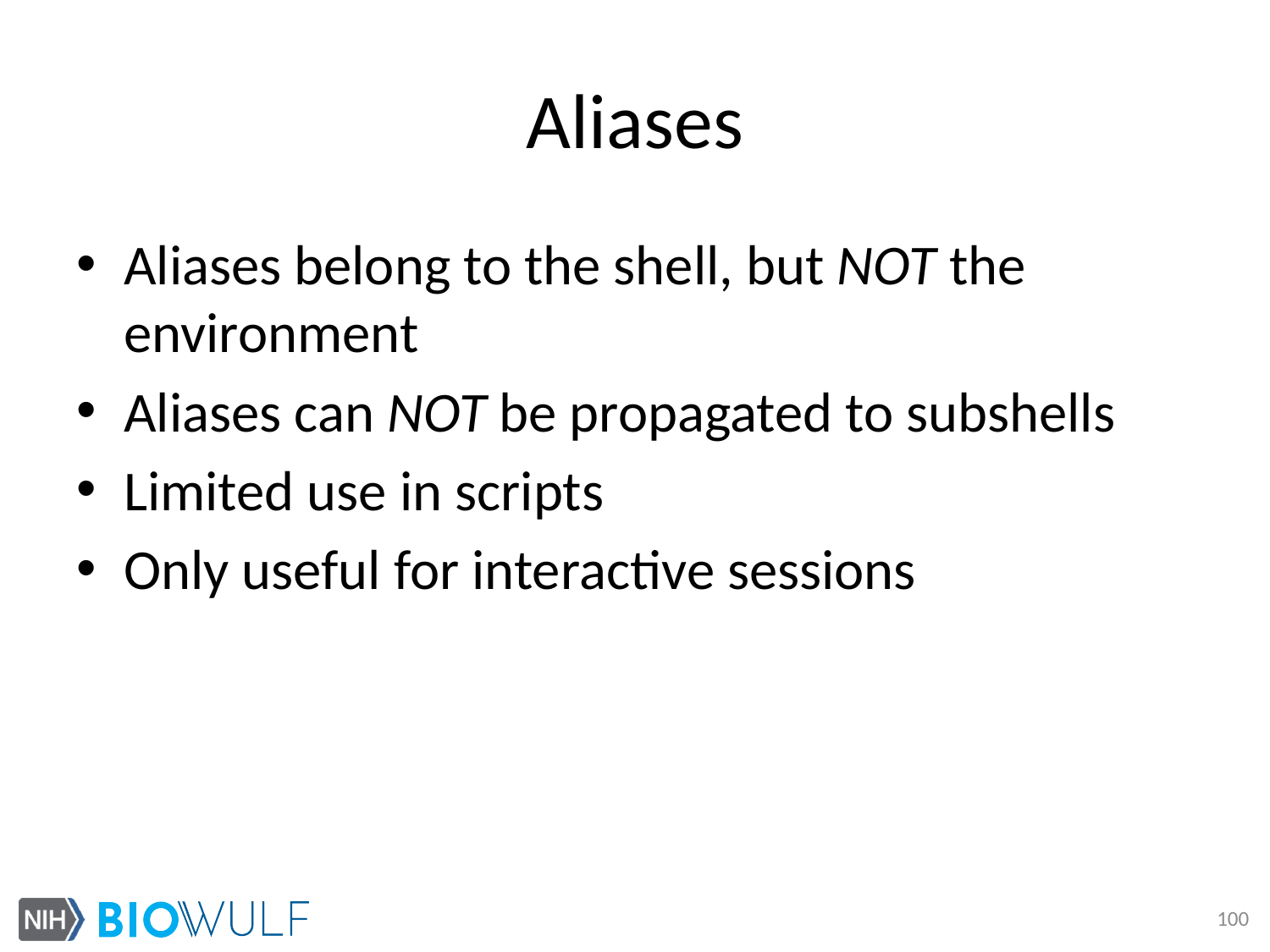

# Aliases
Aliases belong to the shell, but NOT the environment
Aliases can NOT be propagated to subshells
Limited use in scripts
Only useful for interactive sessions
100